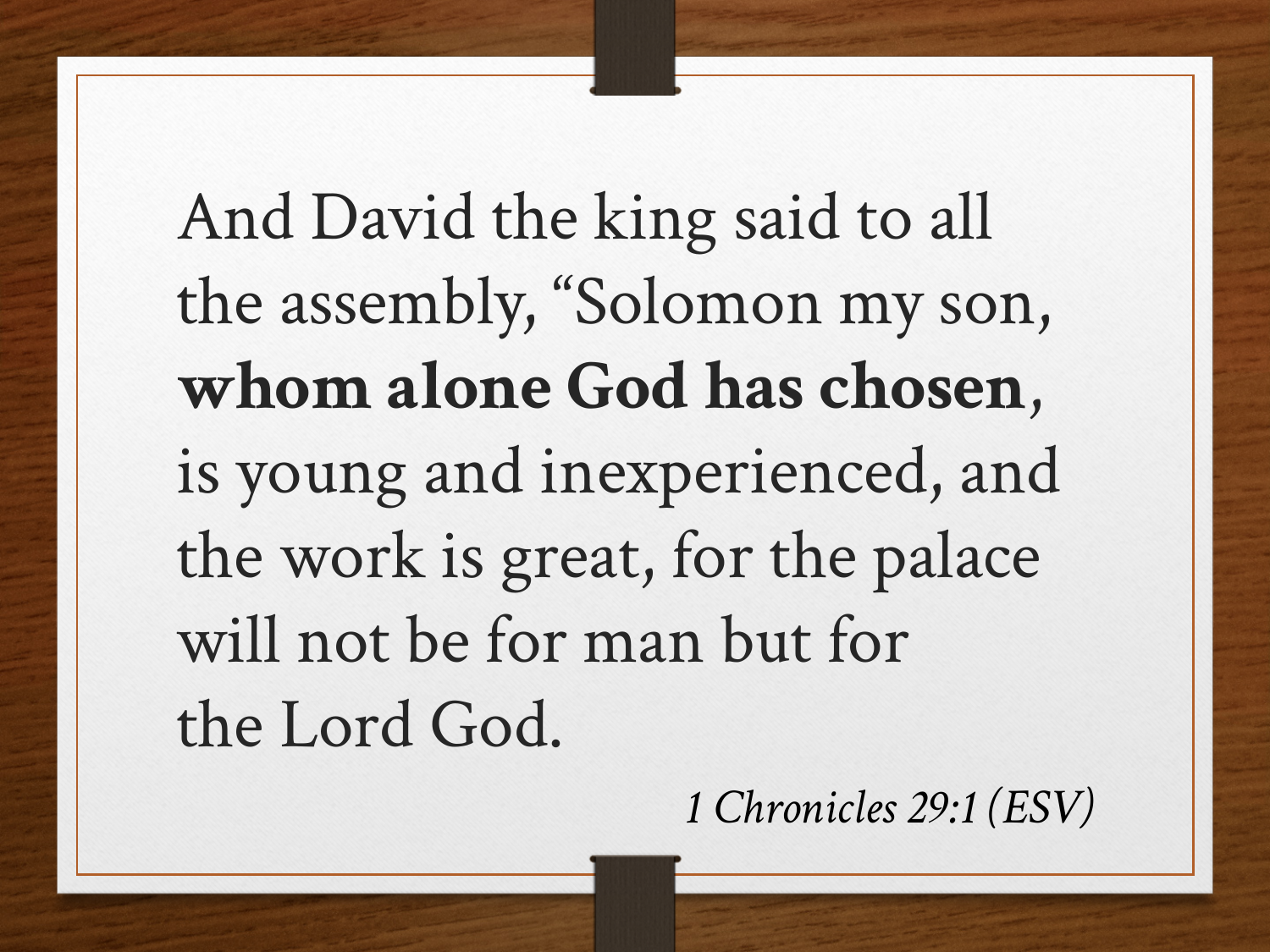

# And David the king said to all the assembly, “Solomon my son, whom alone God has chosen, is young and inexperienced, and the work is great, for the palace will not be for man but for the Lord God.
1 Chronicles 29:1 (ESV)